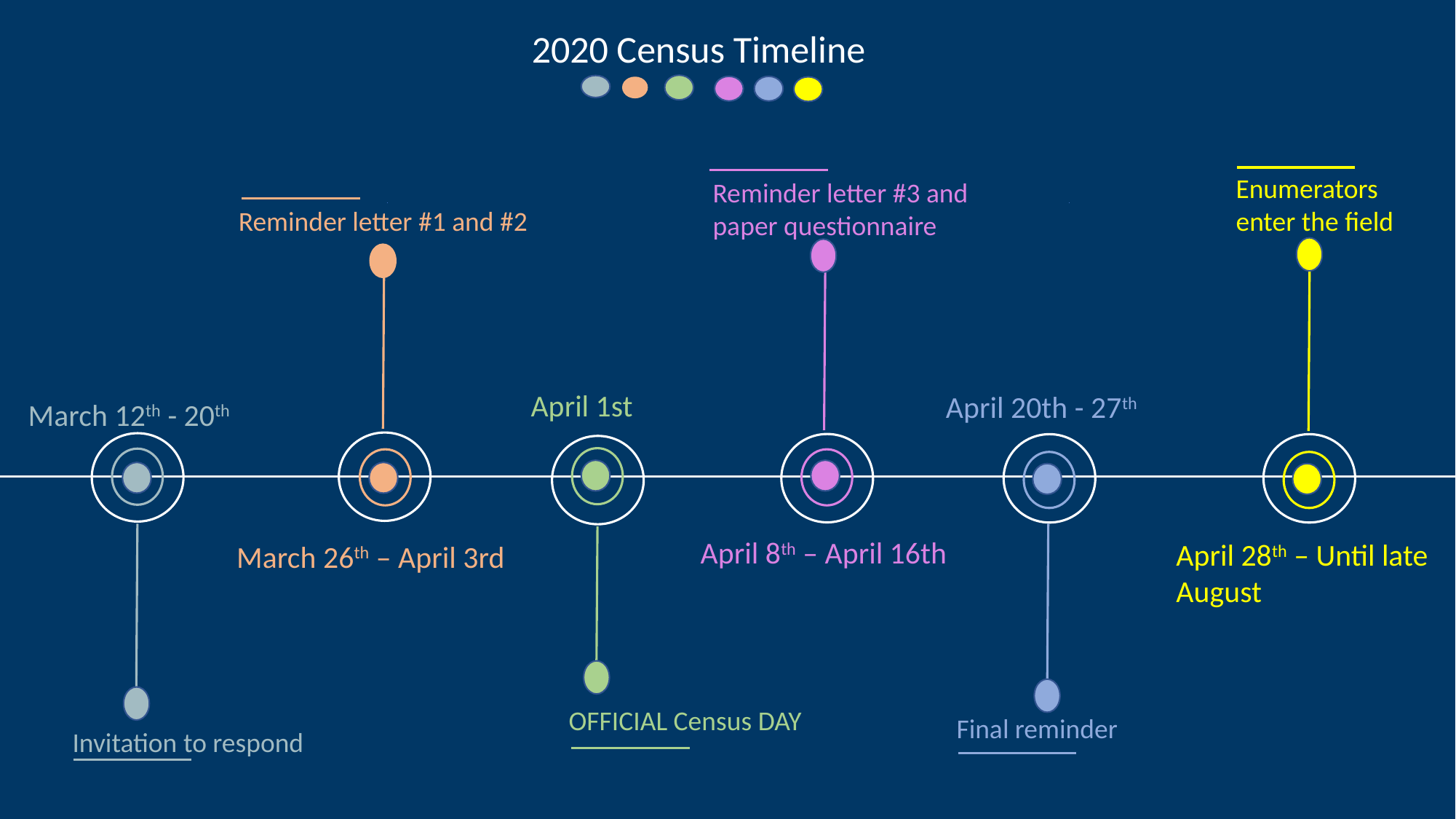

2020 Census Timeline

Enumerators enter the field
Reminder letter #3 and paper questionnaire
Reminder letter #1 and #2

April 1st
April 20th - 27th
March 12th - 20th

April 8th – April 16th
April 28th – Until late August
March 26th – April 3rd

OFFICIAL Census DAY
Final reminder
Invitation to respond